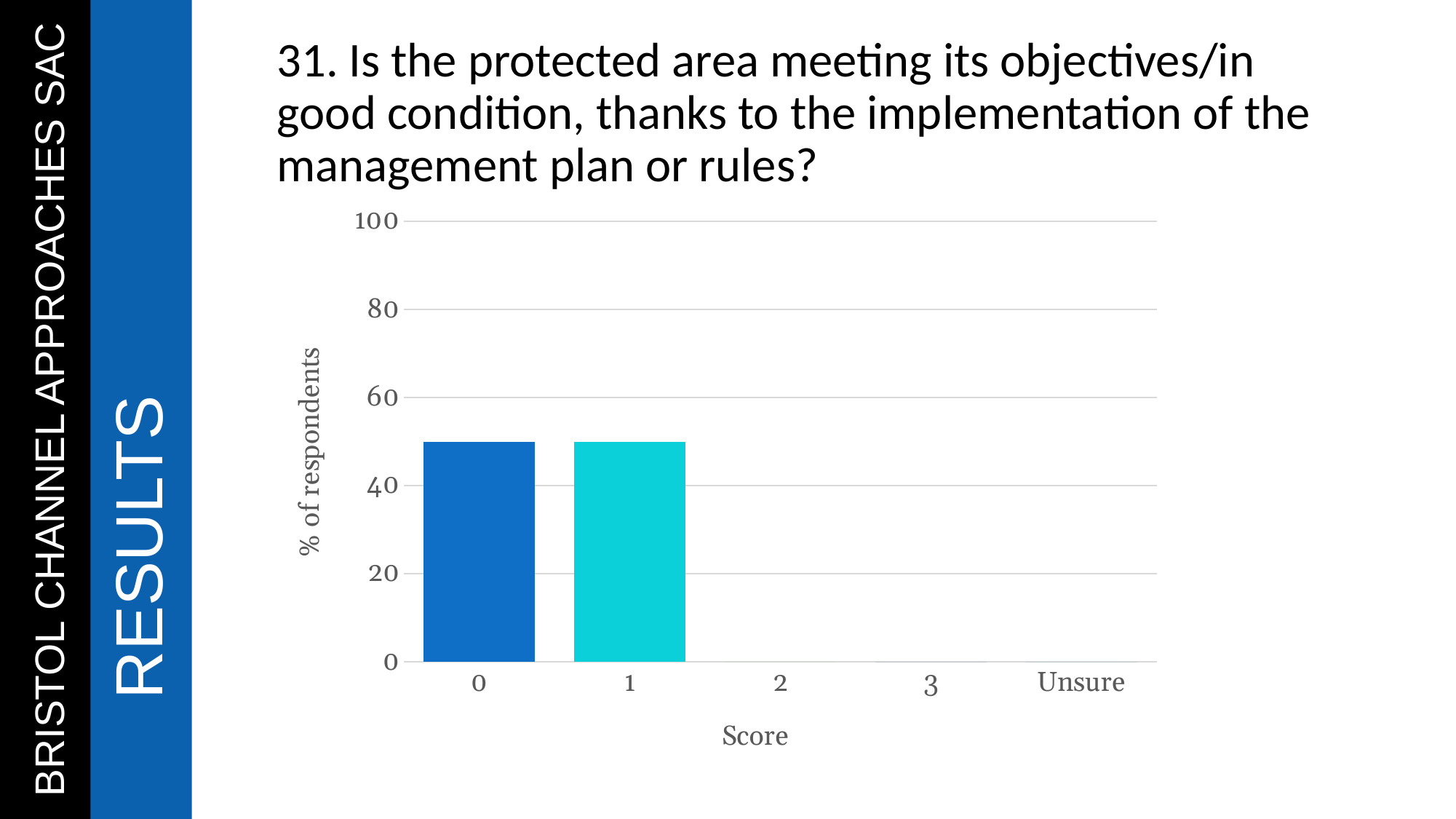

# 31. Is the protected area meeting its objectives/in good condition, thanks to the implementation of the management plan or rules?

### Chart

| Category | Score |
|---|---|
| 0 | 50.0 |
| 1 | 50.0 |
| 2 | 0.0 |
| 3 | 0.0 |
| Unsure | 0.0 |
 BRISTOL CHANNEL APPROACHES SAC
	RESULTS